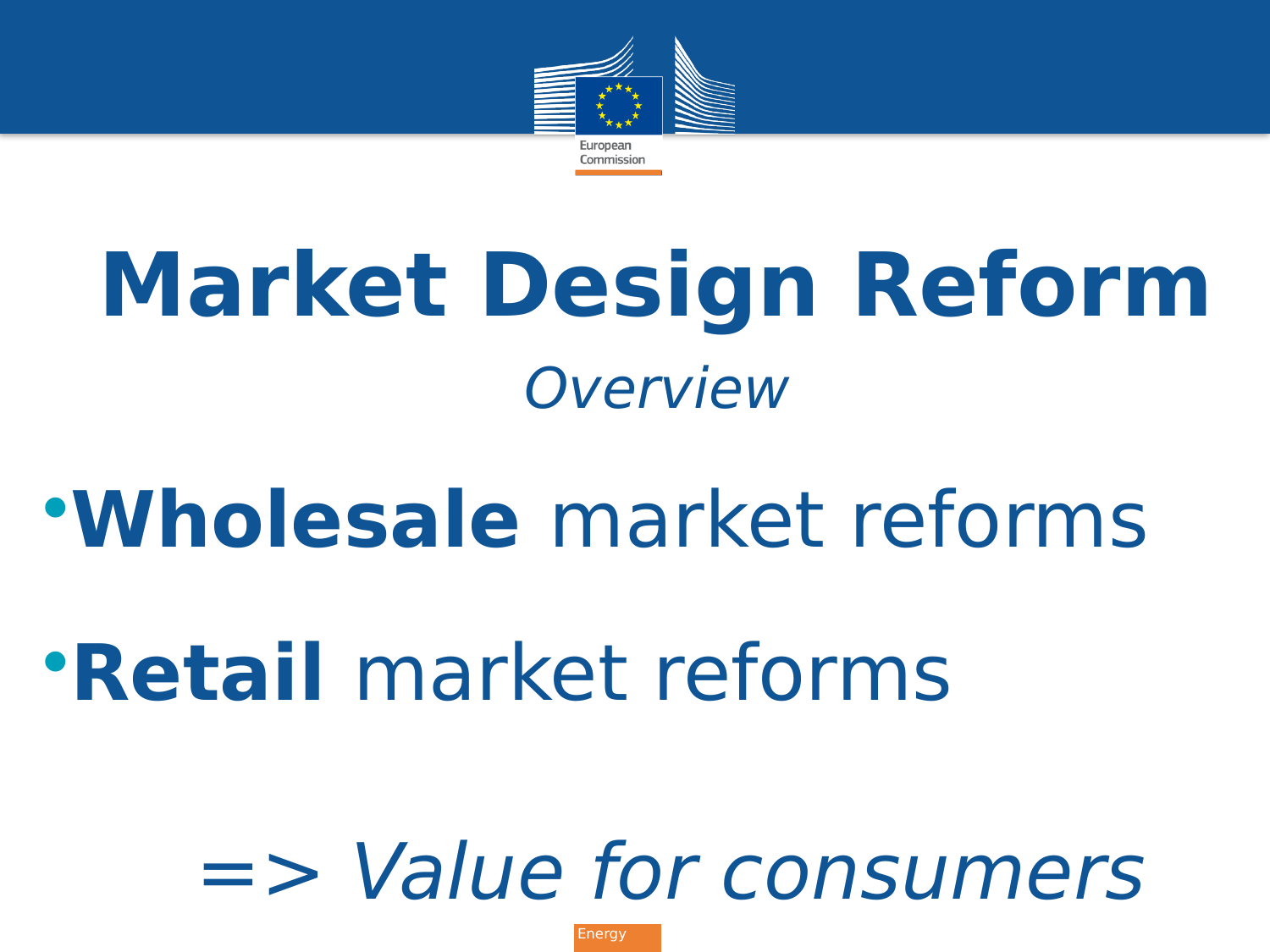

Market Design Reform
Overview

Wholesale market reforms

Retail market reforms

=> Value for consumers